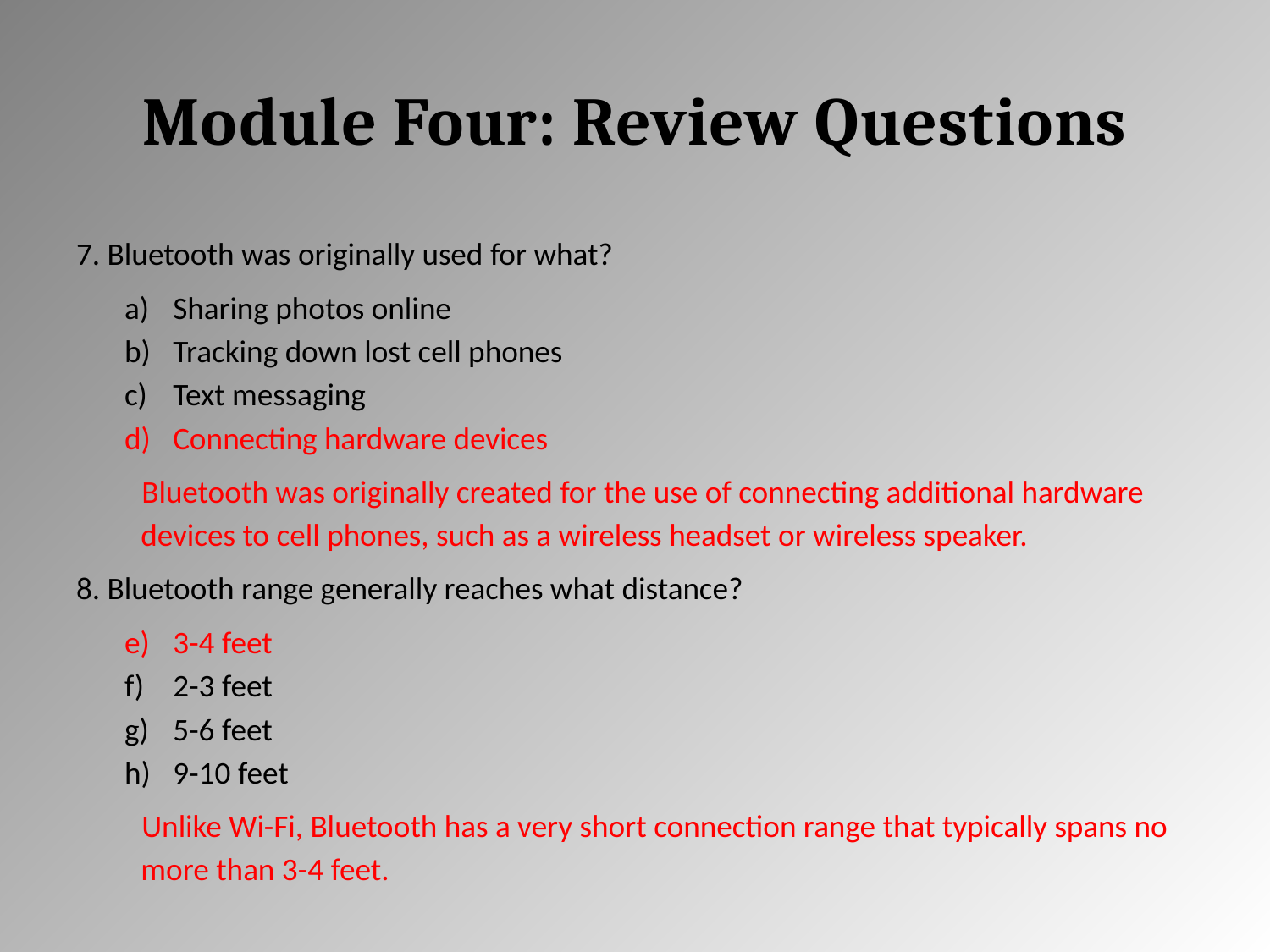

# Module Four: Review Questions
7. Bluetooth was originally used for what?
Sharing photos online
Tracking down lost cell phones
Text messaging
Connecting hardware devices
Bluetooth was originally created for the use of connecting additional hardware devices to cell phones, such as a wireless headset or wireless speaker.
8. Bluetooth range generally reaches what distance?
3-4 feet
2-3 feet
5-6 feet
9-10 feet
Unlike Wi-Fi, Bluetooth has a very short connection range that typically spans no more than 3-4 feet.